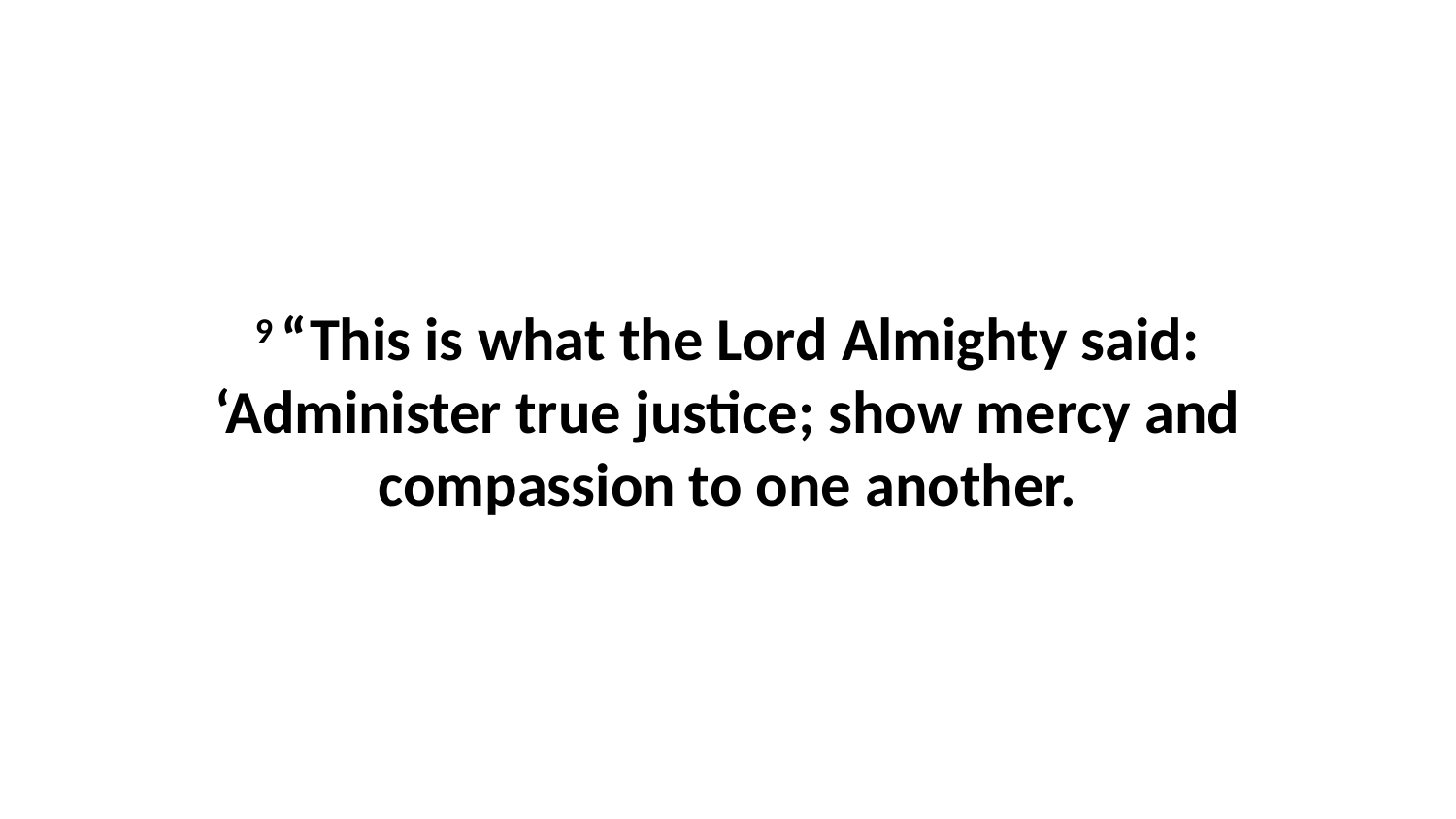

9 “This is what the Lord Almighty said: ‘Administer true justice; show mercy and compassion to one another.